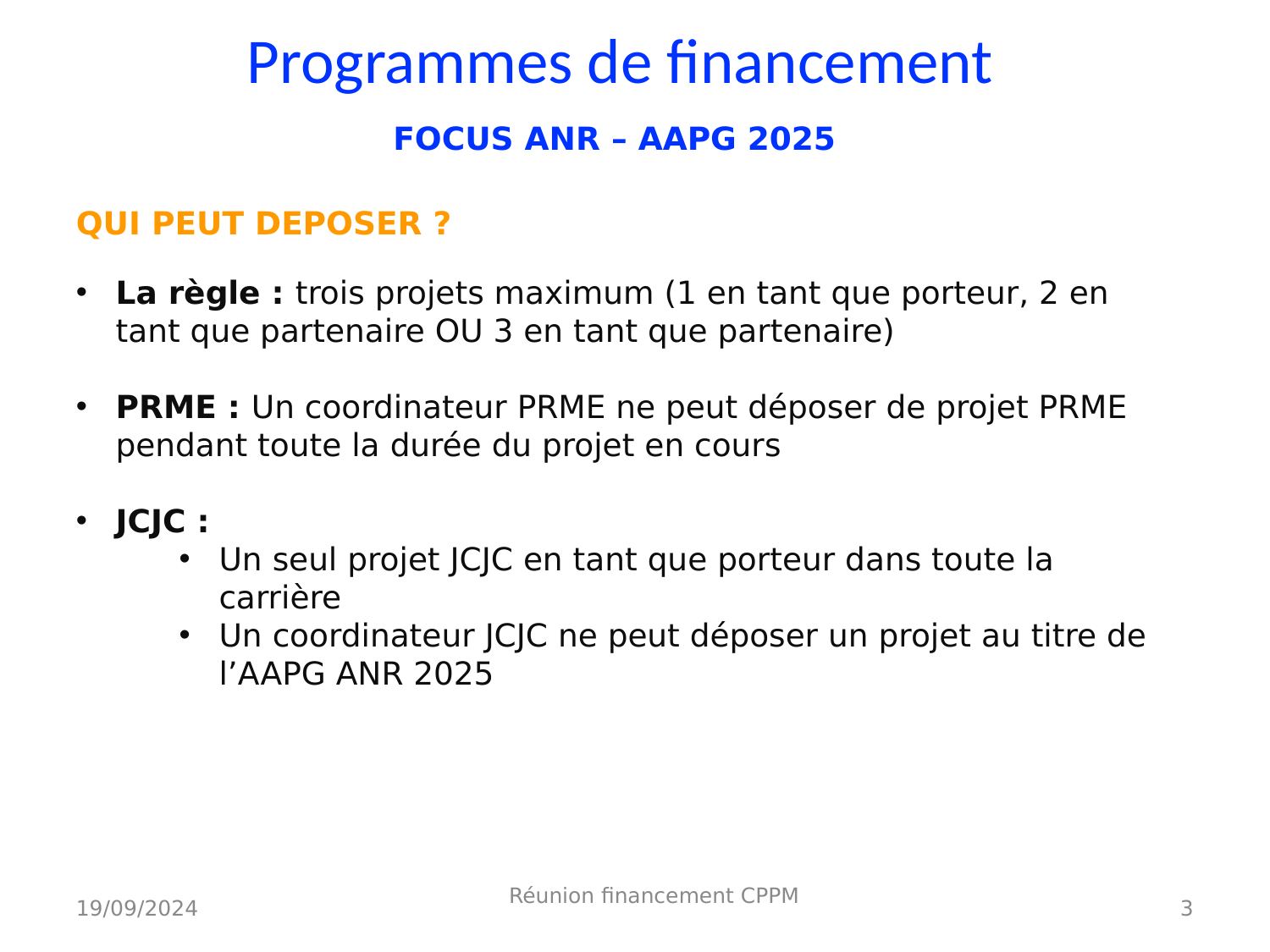

# Programmes de financement
FOCUS ANR – AAPG 2025
QUI PEUT DEPOSER ?
La règle : trois projets maximum (1 en tant que porteur, 2 en tant que partenaire OU 3 en tant que partenaire)

PRME : Un coordinateur PRME ne peut déposer de projet PRME pendant toute la durée du projet en cours

JCJC :
Un seul projet JCJC en tant que porteur dans toute la carrière
Un coordinateur JCJC ne peut déposer un projet au titre de l’AAPG ANR 2025

3
19/09/2024
Réunion financement CPPM